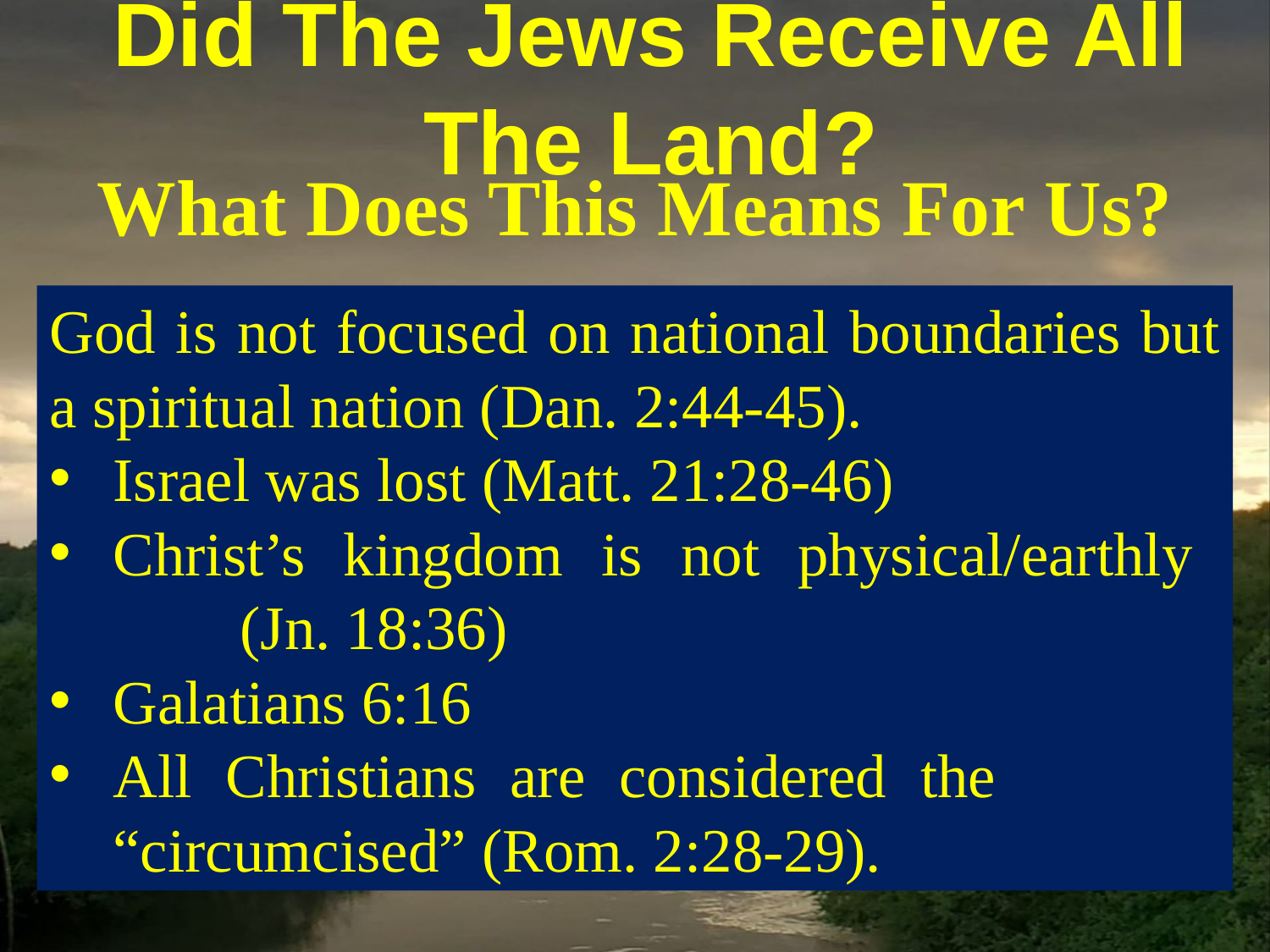

# Did The Jews Receive All The Land?
What Does This Means For Us?
God is not focused on national boundaries but a spiritual nation (Dan. 2:44-45).
Israel was lost (Matt. 21:28-46)
Christ’s kingdom is not physical/earthly		(Jn. 18:36)
Galatians 6:16
All Christians are considered the 		“circumcised” (Rom. 2:28-29).